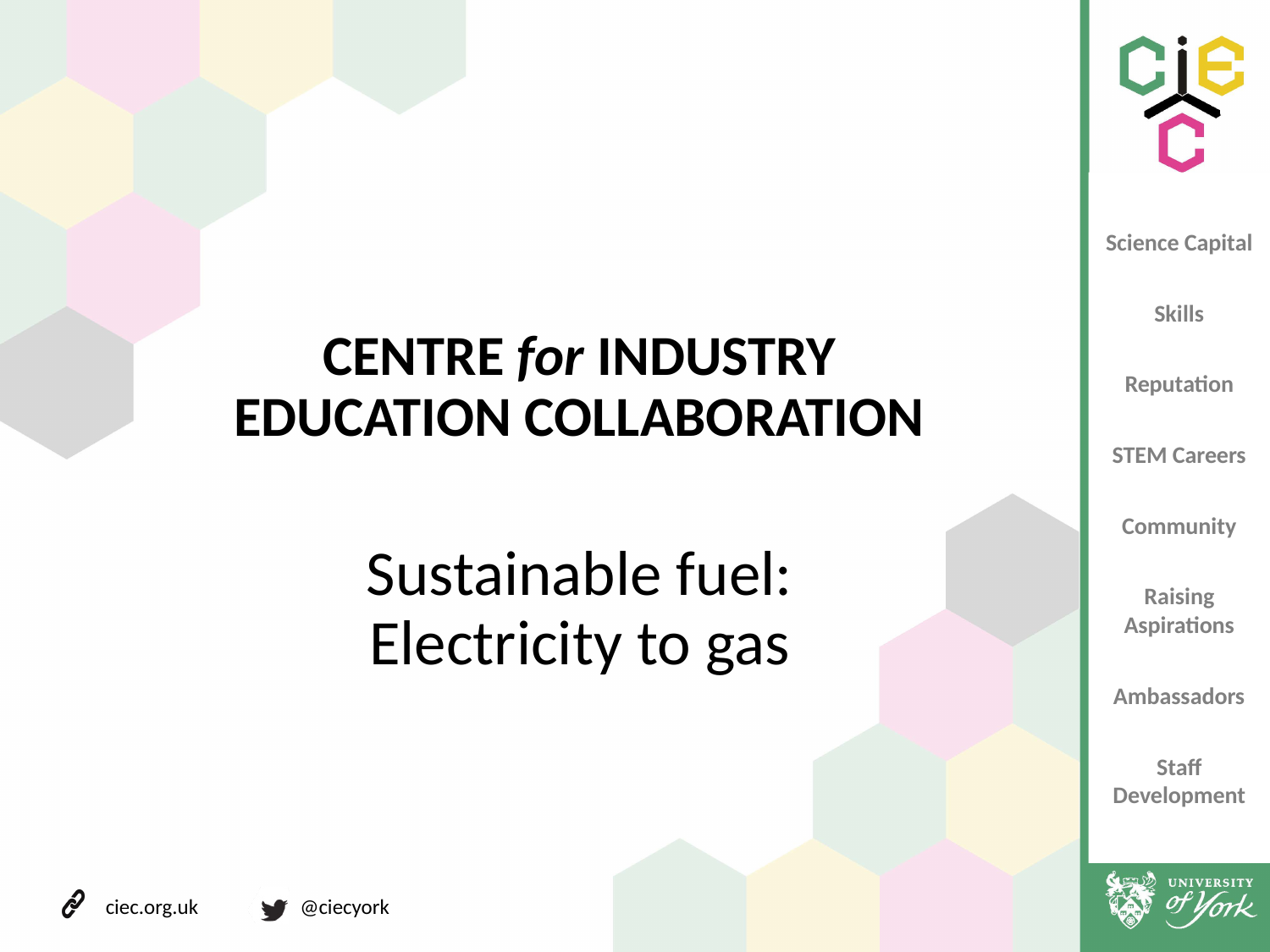

# CENTRE for INDUSTRY EDUCATION COLLABORATION
Sustainable fuel:
Electricity to gas